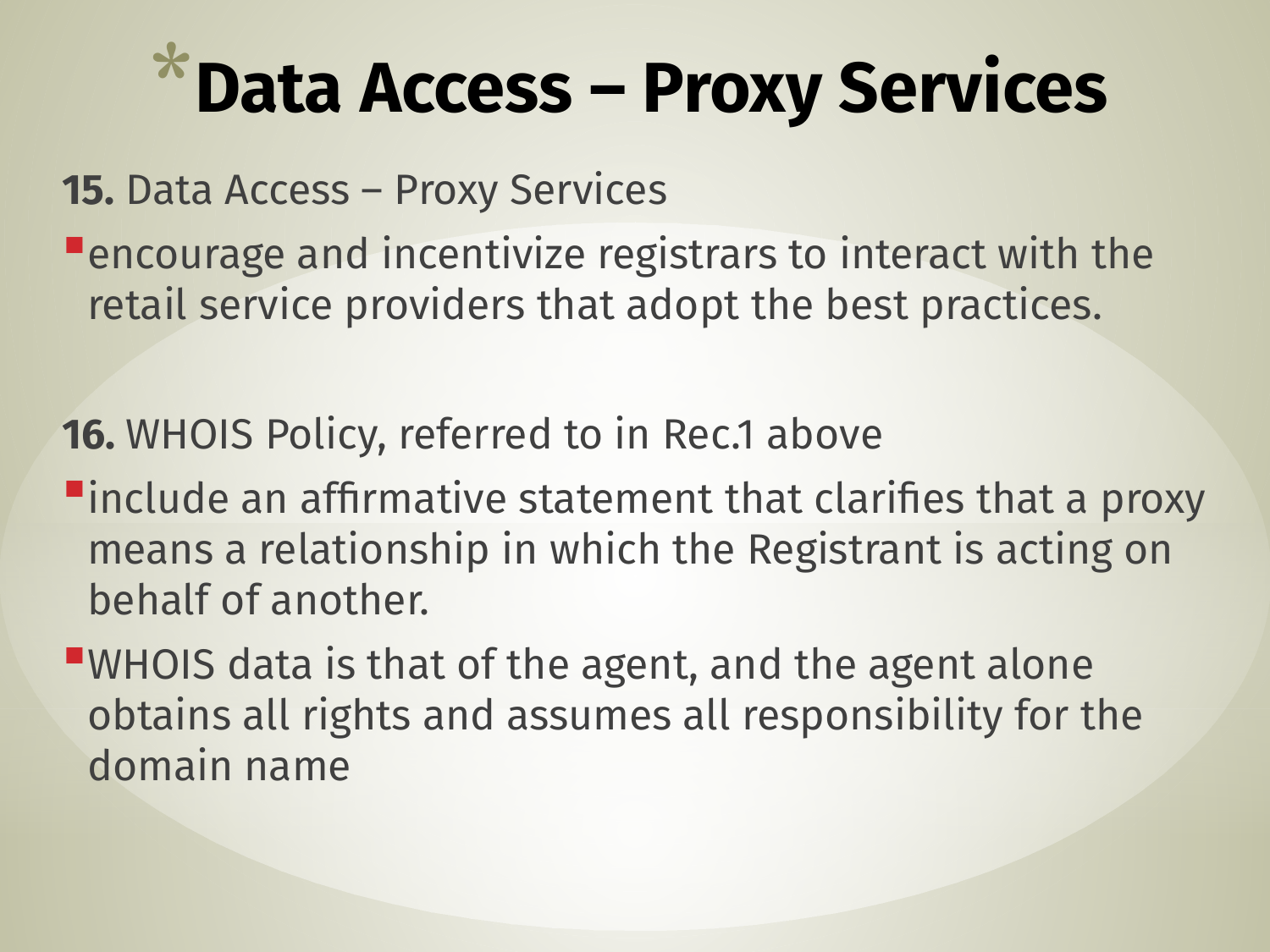

# Data Access – Proxy Services
15. Data Access – Proxy Services
encourage and incentivize registrars to interact with the retail service providers that adopt the best practices.

16. WHOIS Policy, referred to in Rec.1 above
include an affirmative statement that clarifies that a proxy means a relationship in which the Registrant is acting on behalf of another.
WHOIS data is that of the agent, and the agent alone obtains all rights and assumes all responsibility for the domain name